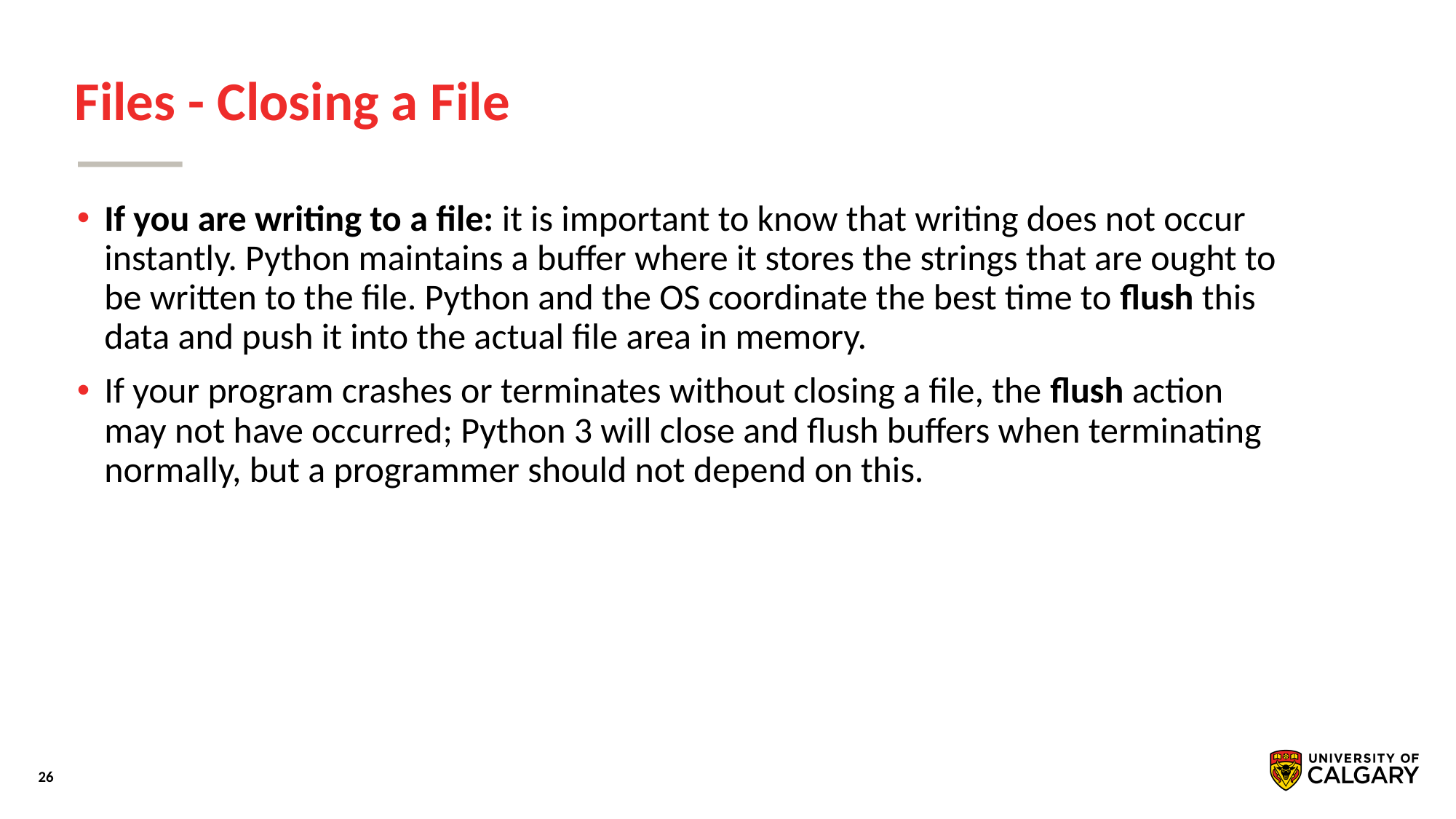

# Files - Closing a File
If you are writing to a file: it is important to know that writing does not occur instantly. Python maintains a buffer where it stores the strings that are ought to be written to the file. Python and the OS coordinate the best time to flush this data and push it into the actual file area in memory.
If your program crashes or terminates without closing a file, the flush action may not have occurred; Python 3 will close and flush buffers when terminating normally, but a programmer should not depend on this.